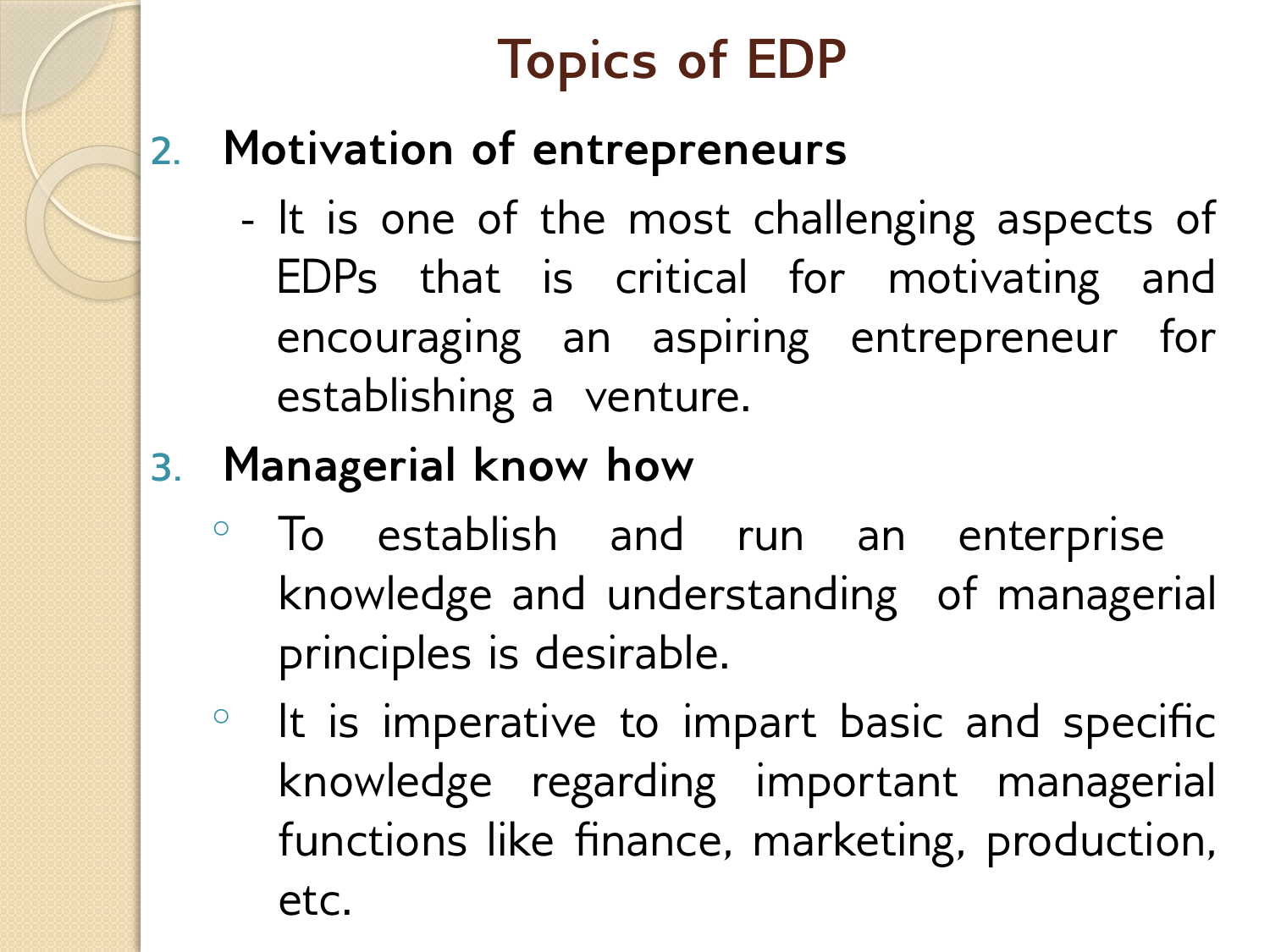

# Topics of EDP
Motivation of entrepreneurs
- It is one of the most challenging aspects of EDPs that is critical for motivating and encouraging an aspiring entrepreneur for establishing a  venture.
Managerial know how
To establish and run an enterprise  knowledge and understanding  of managerial principles is desirable.
It is imperative to impart basic and specific knowledge regarding important managerial functions like finance, marketing, production, etc.